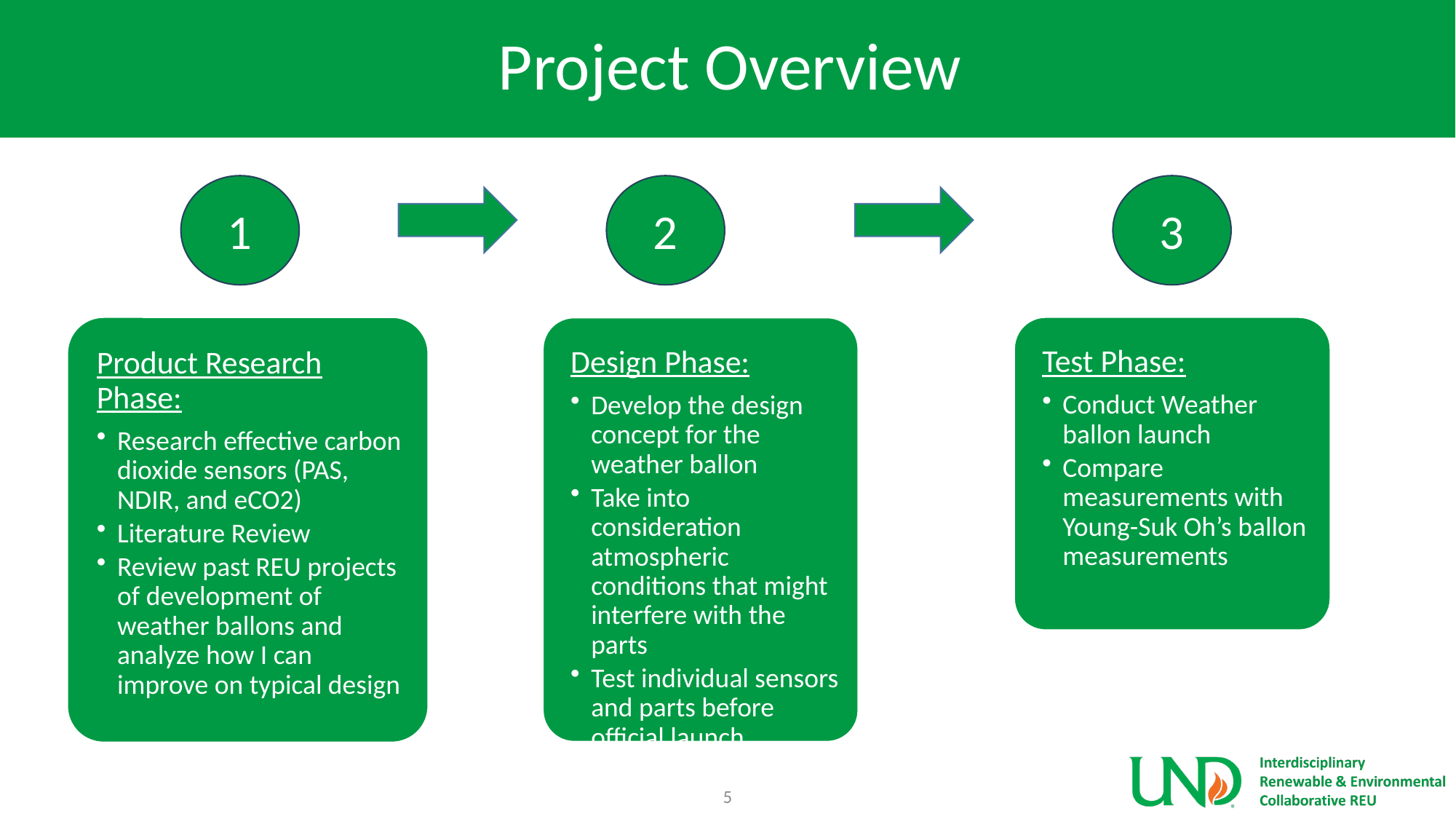

# Project Overview
1
2
3

Product Research Phase:
Research effective carbon dioxide sensors (PAS, NDIR, and eCO2)
Literature Review
Review past REU projects of development of weather ballons and analyze how I can improve on typical design
Design Phase:
Develop the design concept for the weather ballon
Take into consideration atmospheric conditions that might interfere with the  parts
Test individual sensors and parts before official launch

Test Phase:
Conduct Weather ballon launch
Compare measurements with Young-Suk Oh’s ballon measurements

5